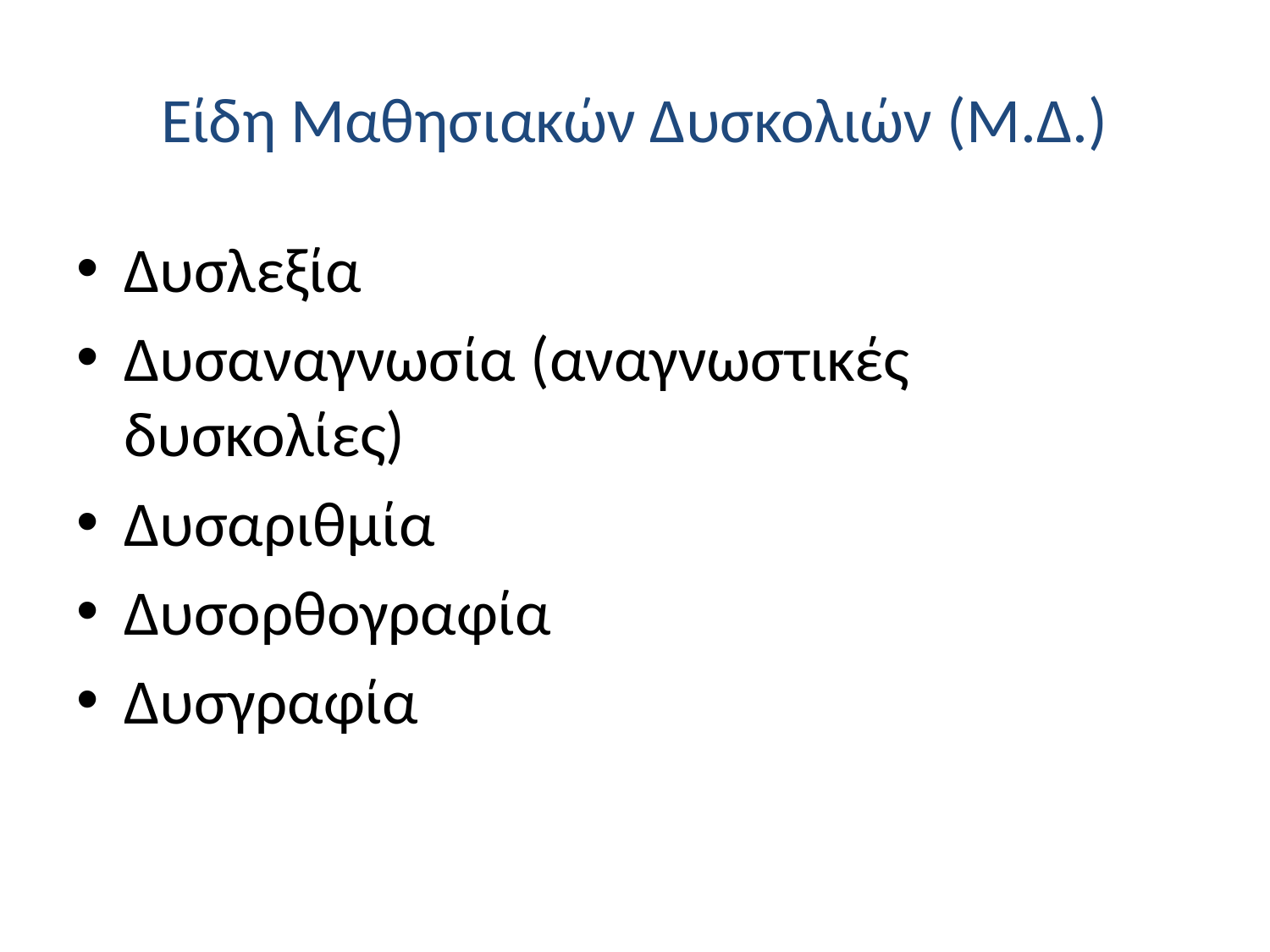

Είδη Μαθησιακών Δυσκολιών (Μ.Δ.)
Δυσλεξία
Δυσαναγνωσία (αναγνωστικές δυσκολίες)
Δυσαριθμία
Δυσορθογραφία
Δυσγραφία